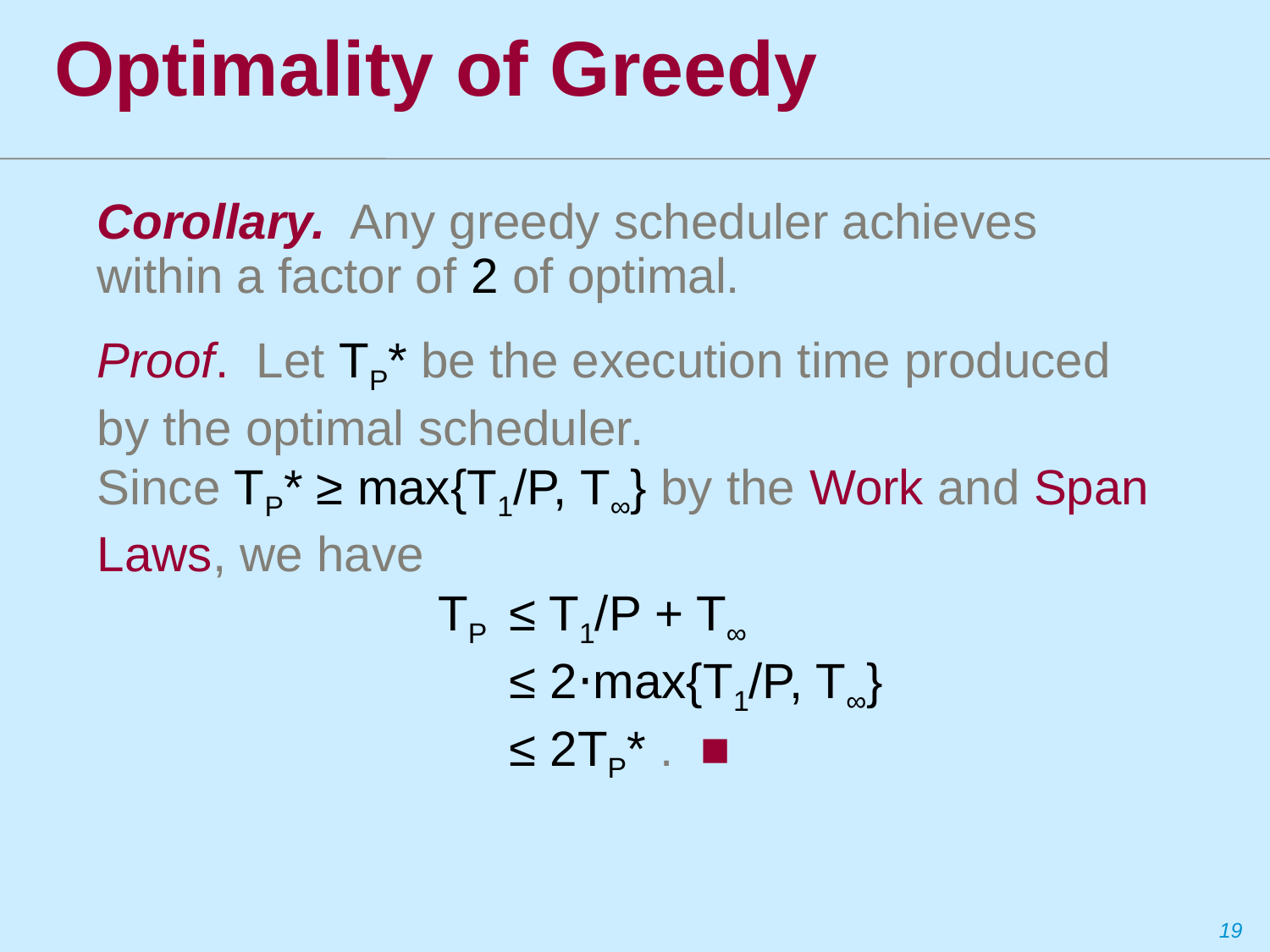

Optimality of Greedy
Corollary.  Any greedy scheduler achieves within a factor of 2 of optimal.
Proof.  Let TP* be the execution time produced by the optimal scheduler.
Since TP* ≥ max{T1/P, T∞} by the Work and Span Laws, we have
	TP	≤ T1/P + T∞
		≤ 2⋅max{T1/P, T∞}
		≤ 2TP* .  ■